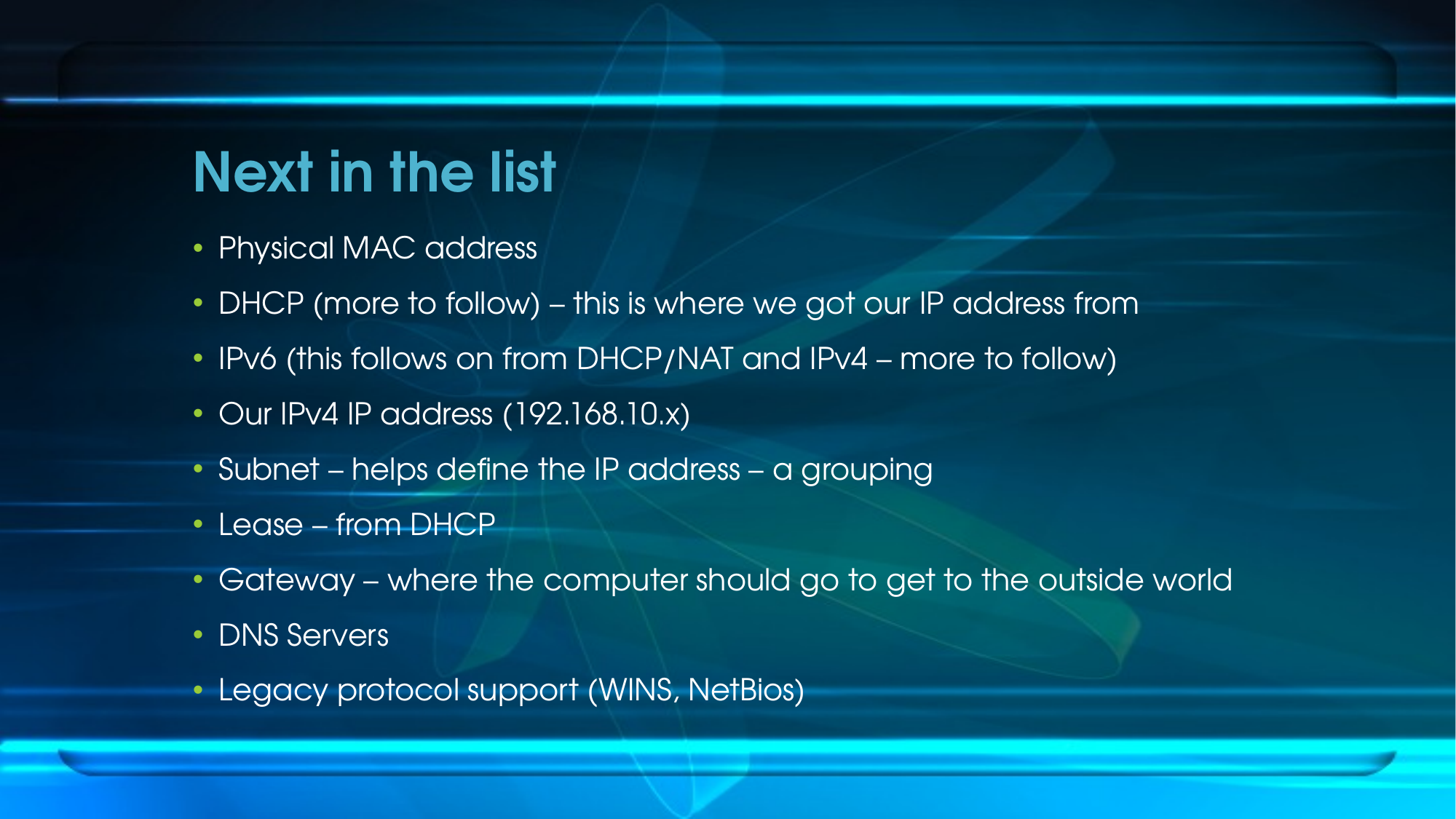

# Next in the list
Physical MAC address
DHCP (more to follow) – this is where we got our IP address from
IPv6 (this follows on from DHCP/NAT and IPv4 – more to follow)
Our IPv4 IP address (192.168.10.x)
Subnet – helps define the IP address – a grouping
Lease – from DHCP
Gateway – where the computer should go to get to the outside world
DNS Servers
Legacy protocol support (WINS, NetBios)